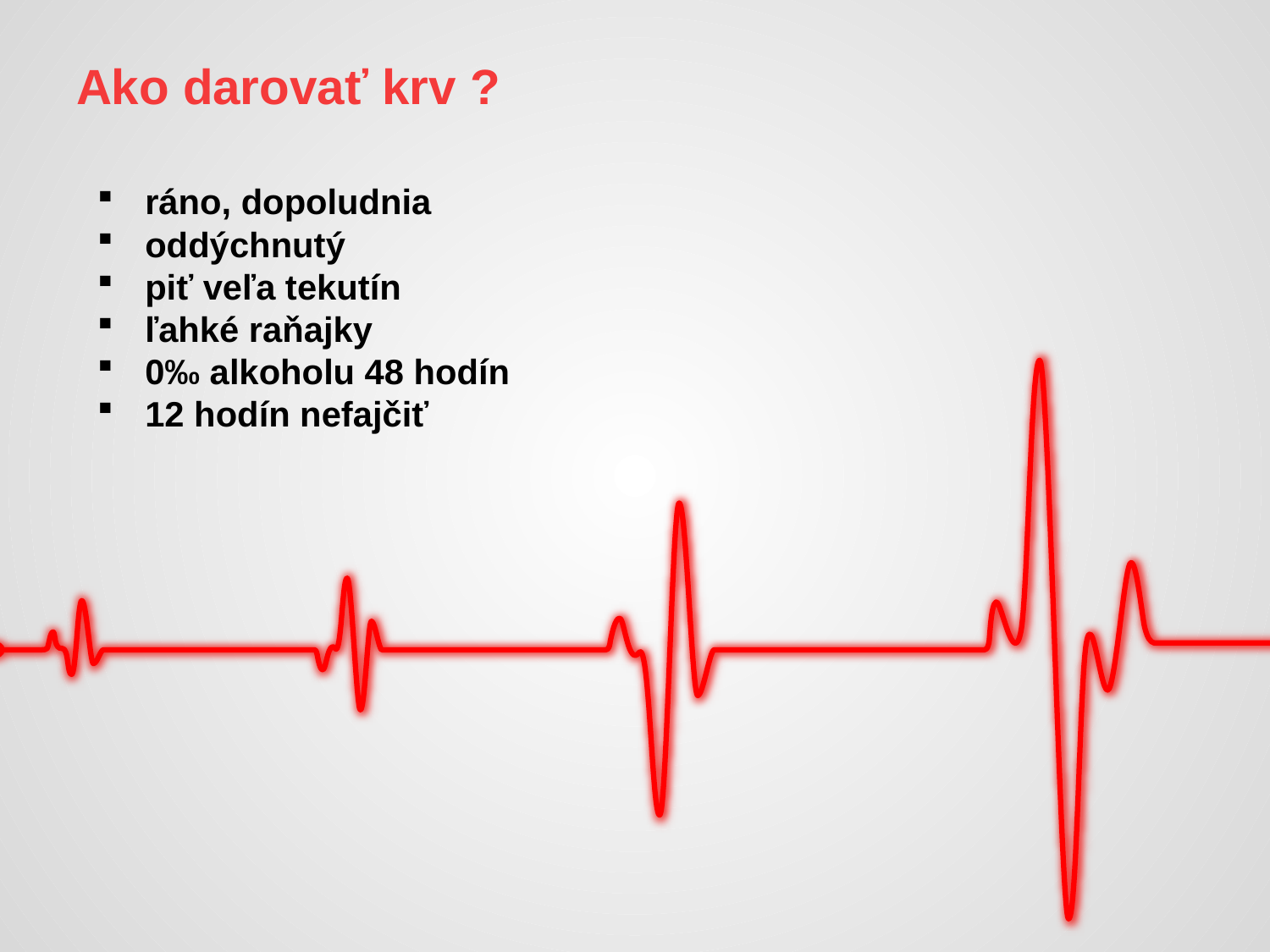

# Ako darovať krv ?
ráno, dopoludnia
oddýchnutý
piť veľa tekutín
ľahké raňajky
0‰ alkoholu 48 hodín
12 hodín nefajčiť